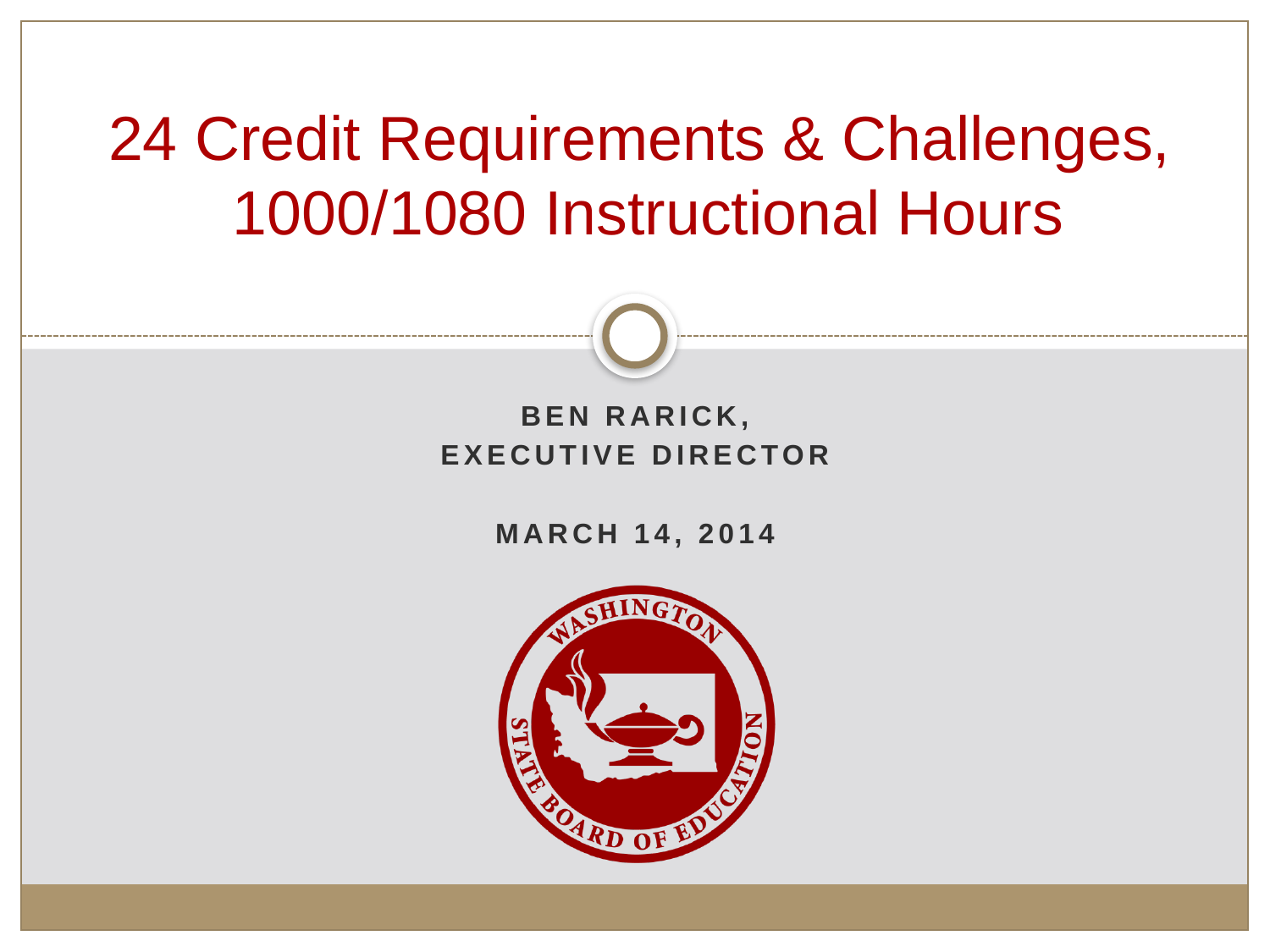

# 24 Credit Requirements & Challenges, 1000/1080 Instructional Hours
Ben Rarick,
Executive Director

March 14, 2014